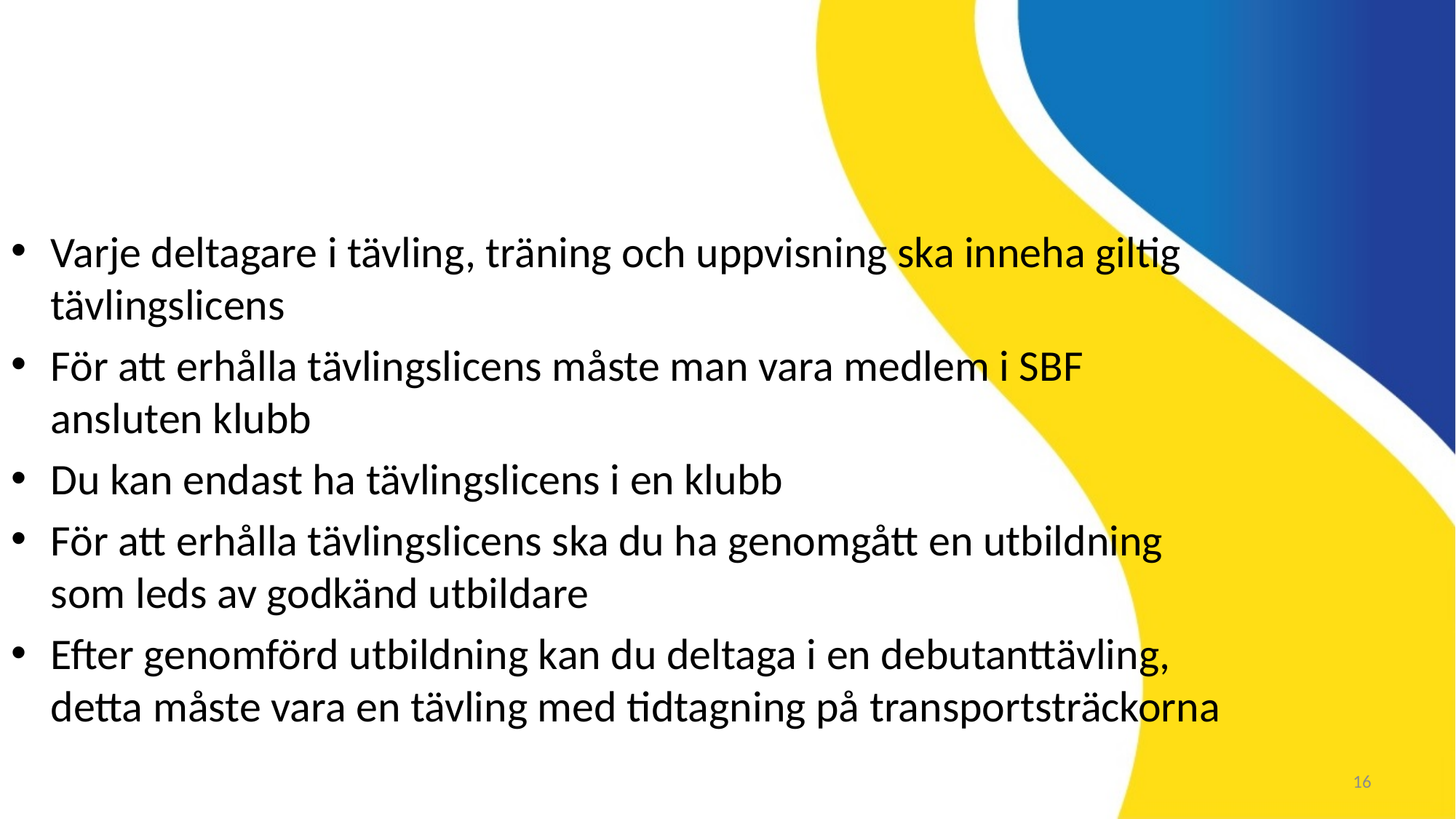

Varje deltagare i tävling, träning och uppvisning ska inneha giltig tävlingslicens
För att erhålla tävlingslicens måste man vara medlem i SBF ansluten klubb
Du kan endast ha tävlingslicens i en klubb
För att erhålla tävlingslicens ska du ha genomgått en utbildning som leds av godkänd utbildare
Efter genomförd utbildning kan du deltaga i en debutanttävling, detta måste vara en tävling med tidtagning på transportsträckorna
16